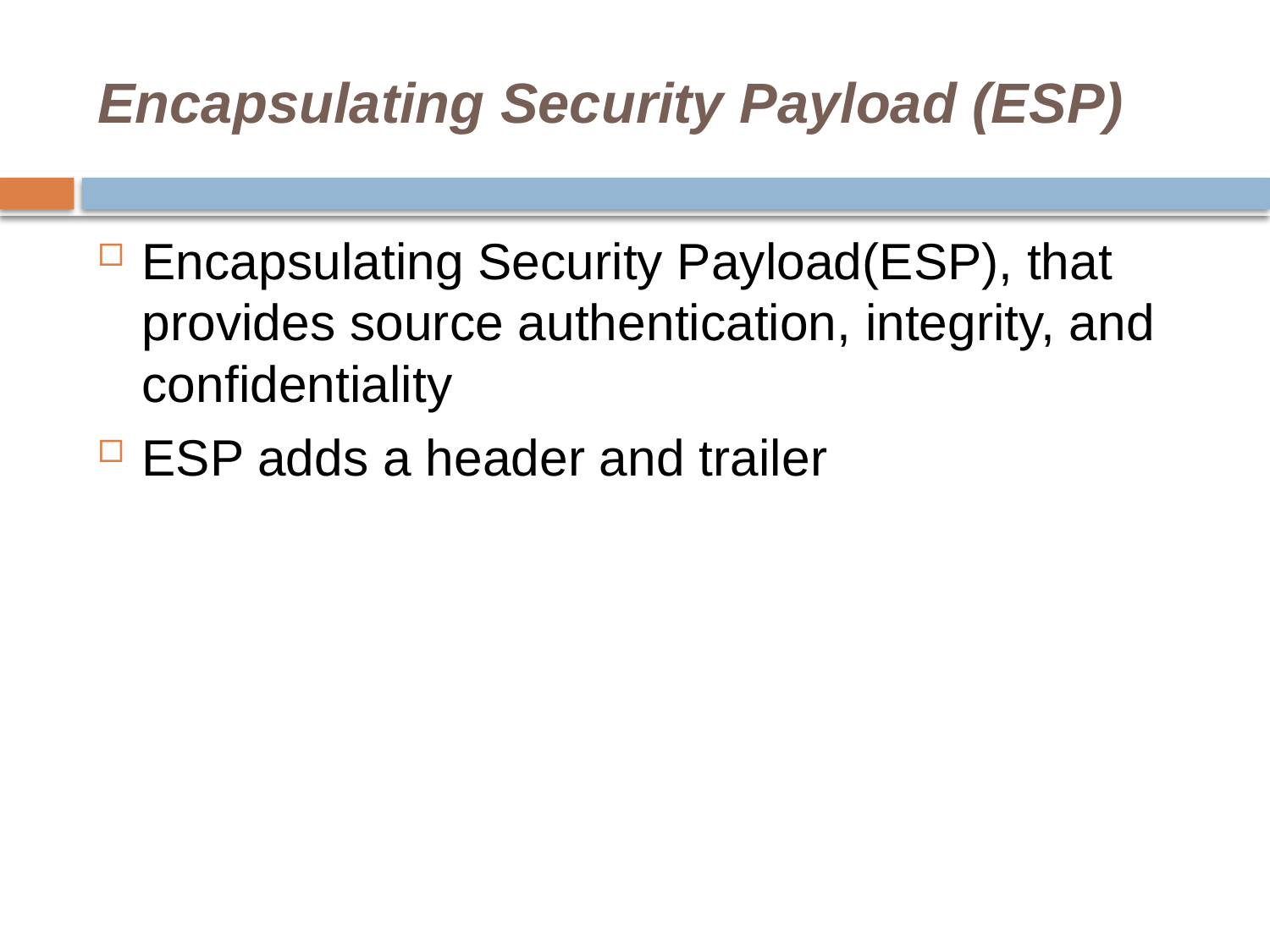

# Encapsulating Security Payload (ESP)
Encapsulating Security Payload(ESP), that provides source authentication, integrity, and confidentiality
ESP adds a header and trailer